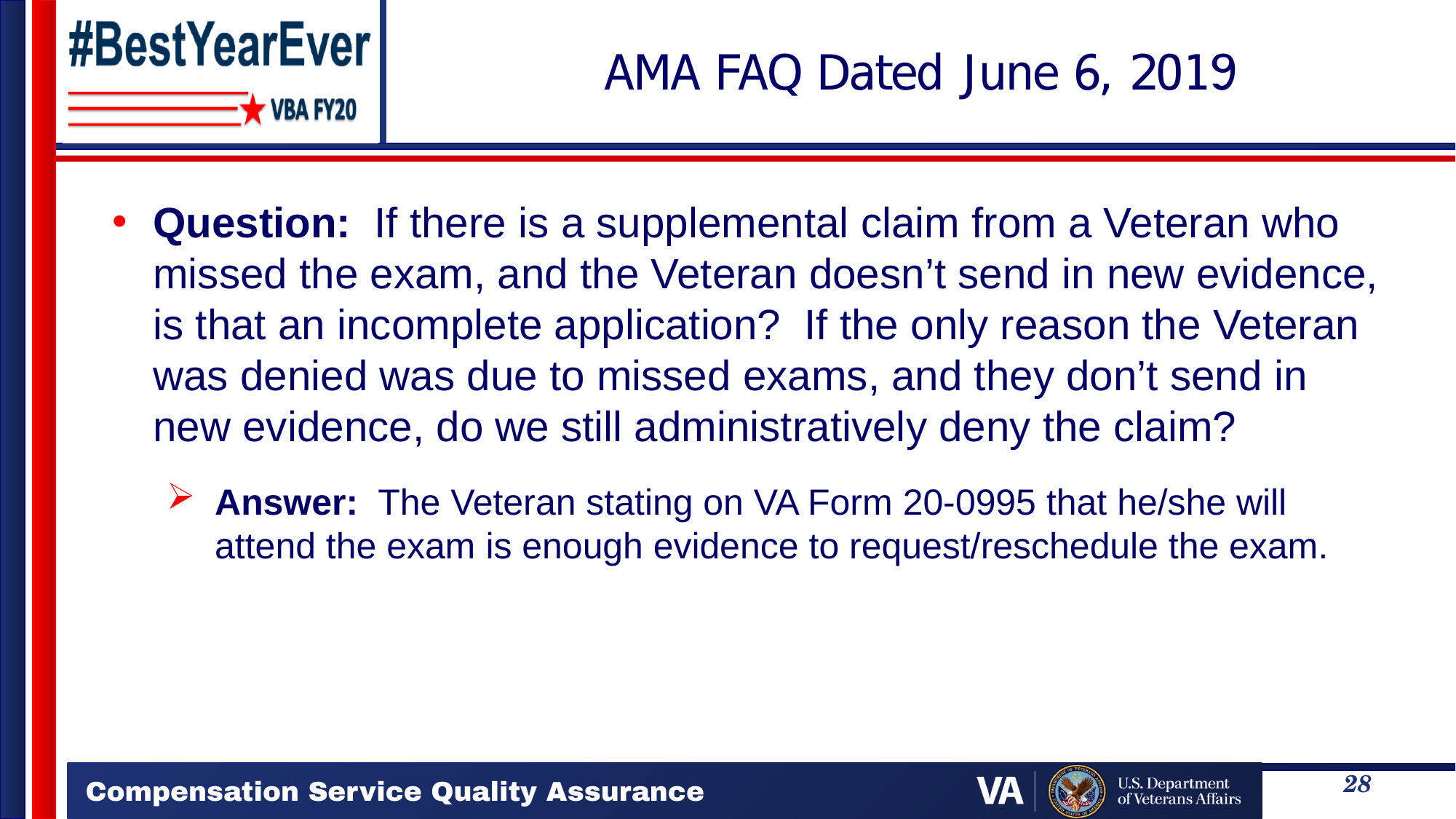

# AMA FAQ Dated June 6, 2019
Question:  If there is a supplemental claim from a Veteran who missed the exam, and the Veteran doesn’t send in new evidence, is that an incomplete application?  If the only reason the Veteran was denied was due to missed exams, and they don’t send in new evidence, do we still administratively deny the claim?

Answer:  The Veteran stating on VA Form 20-0995 that he/she will attend the exam is enough evidence to request/reschedule the exam.

28